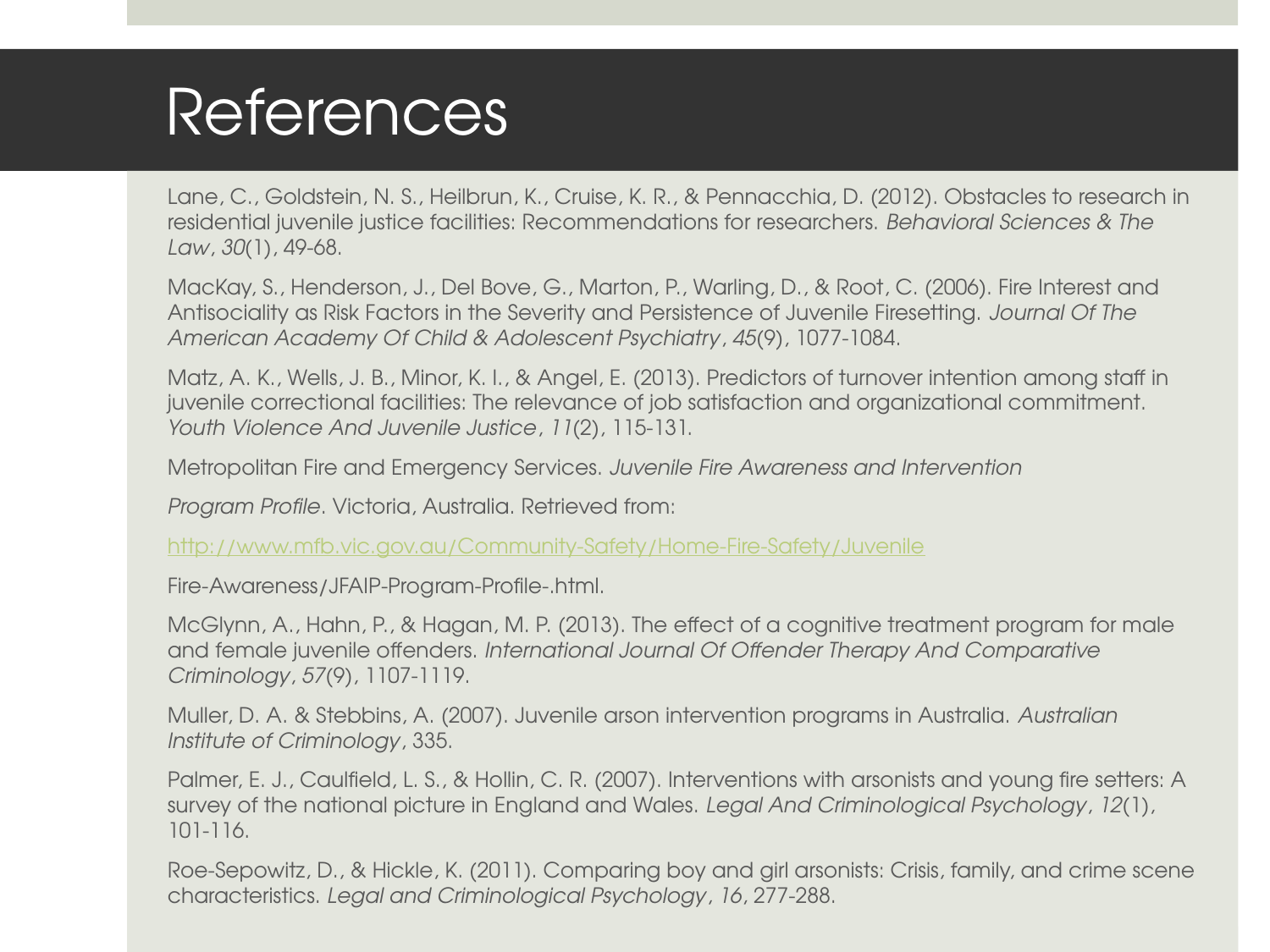

# References
Lane, C., Goldstein, N. S., Heilbrun, K., Cruise, K. R., & Pennacchia, D. (2012). Obstacles to research in residential juvenile justice facilities: Recommendations for researchers. Behavioral Sciences & The Law, 30(1), 49-68.
MacKay, S., Henderson, J., Del Bove, G., Marton, P., Warling, D., & Root, C. (2006). Fire Interest and Antisociality as Risk Factors in the Severity and Persistence of Juvenile Firesetting. Journal Of The American Academy Of Child & Adolescent Psychiatry, 45(9), 1077-1084.
Matz, A. K., Wells, J. B., Minor, K. I., & Angel, E. (2013). Predictors of turnover intention among staff in juvenile correctional facilities: The relevance of job satisfaction and organizational commitment. Youth Violence And Juvenile Justice, 11(2), 115-131.
Metropolitan Fire and Emergency Services. Juvenile Fire Awareness and Intervention
Program Profile. Victoria, Australia. Retrieved from:
http://www.mfb.vic.gov.au/Community-Safety/Home-Fire-Safety/Juvenile
Fire-Awareness/JFAIP-Program-Profile-.html.
McGlynn, A., Hahn, P., & Hagan, M. P. (2013). The effect of a cognitive treatment program for male and female juvenile offenders. International Journal Of Offender Therapy And Comparative Criminology, 57(9), 1107-1119.
Muller, D. A. & Stebbins, A. (2007). Juvenile arson intervention programs in Australia. Australian Institute of Criminology, 335.
Palmer, E. J., Caulfield, L. S., & Hollin, C. R. (2007). Interventions with arsonists and young fire setters: A survey of the national picture in England and Wales. Legal And Criminological Psychology, 12(1), 101-116.
Roe-Sepowitz, D., & Hickle, K. (2011). Comparing boy and girl arsonists: Crisis, family, and crime scene characteristics. Legal and Criminological Psychology, 16, 277-288.